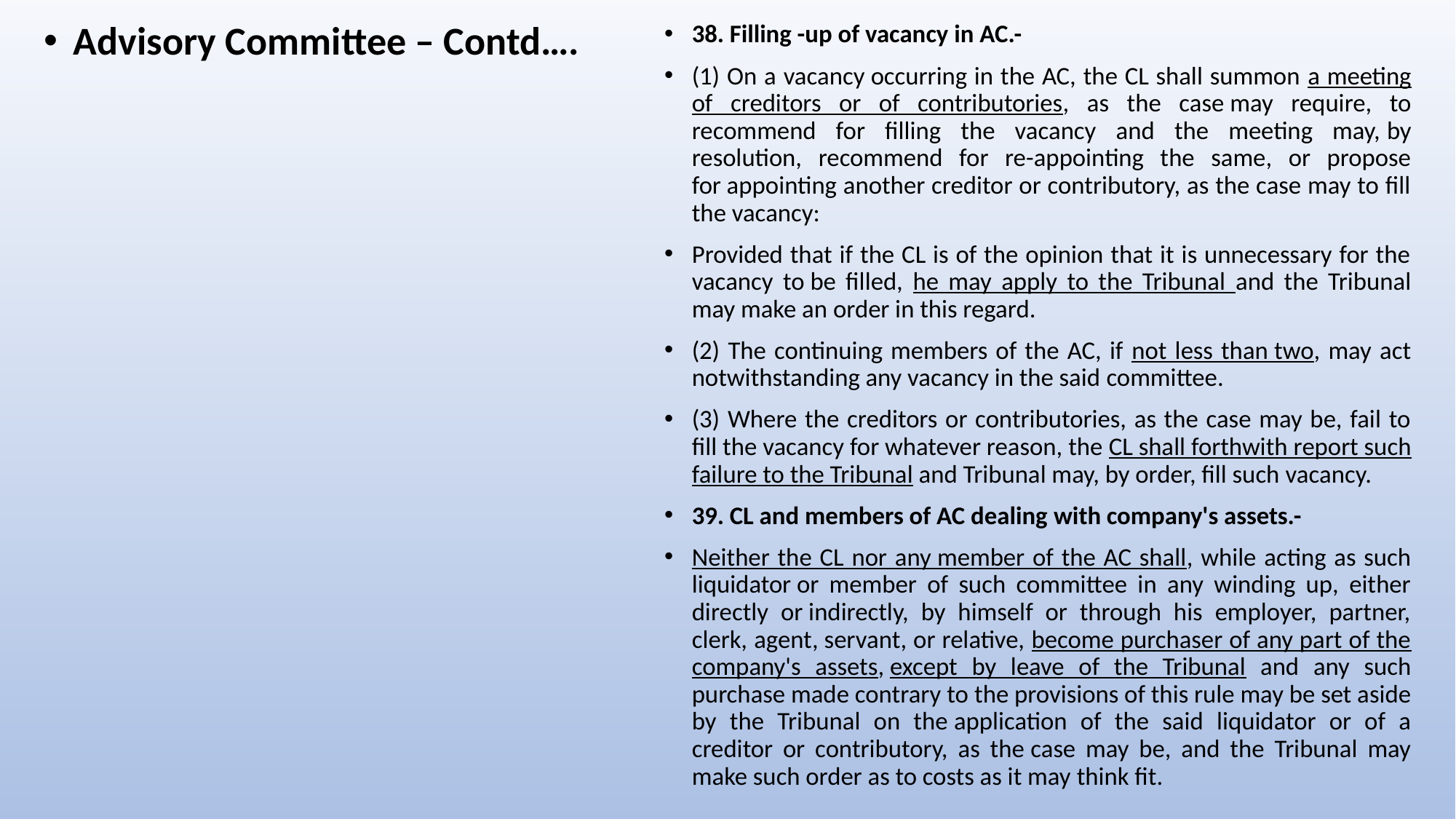

Advisory Committee – Contd….

38. Filling -up of vacancy in AC.-
(1) On a vacancy occurring in the AC, the CL shall summon a meeting of creditors or of contributories, as the case may require, to recommend for filling the vacancy and the meeting may, by resolution, recommend for re-appointing the same, or propose for appointing another creditor or contributory, as the case may to fill the vacancy:
Provided that if the CL is of the opinion that it is unnecessary for the vacancy to be filled, he may apply to the Tribunal and the Tribunal may make an order in this regard.
(2) The continuing members of the AC, if not less than two, may act notwithstanding any vacancy in the said committee.
(3) Where the creditors or contributories, as the case may be, fail to fill the vacancy for whatever reason, the CL shall forthwith report such failure to the Tribunal and Tribunal may, by order, fill such vacancy.
39. CL and members of AC dealing with company's assets.-
Neither the CL nor any member of the AC shall, while acting as such liquidator or member of such committee in any winding up, either directly or indirectly, by himself or through his employer, partner, clerk, agent, servant, or relative, become purchaser of any part of the company's assets, except by leave of the Tribunal and any such purchase made contrary to the provisions of this rule may be set aside by the Tribunal on the application of the said liquidator or of a creditor or contributory, as the case may be, and the Tribunal may make such order as to costs as it may think fit.